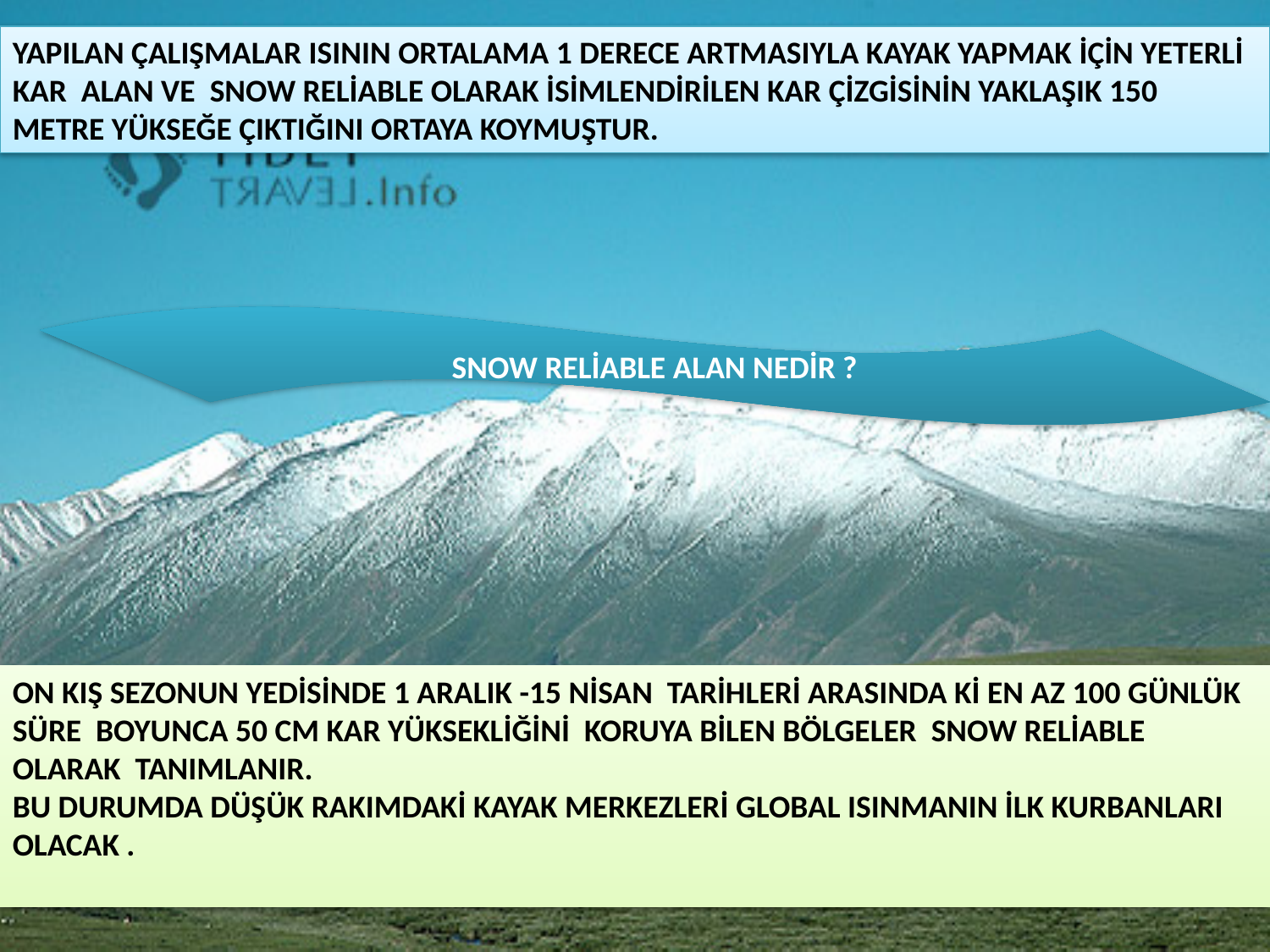

YAPILAN ÇALIŞMALAR ISININ ORTALAMA 1 DERECE ARTMASIYLA KAYAK YAPMAK İÇİN YETERLİ KAR  ALAN VE  SNOW RELİABLE OLARAK İSİMLENDİRİLEN KAR ÇİZGİSİNİN YAKLAŞIK 150 METRE YÜKSEĞE ÇIKTIĞINI ORTAYA KOYMUŞTUR.
SNOW RELİABLE ALAN NEDİR ?
ON KIŞ SEZONUN YEDİSİNDE 1 ARALIK -15 NİSAN  TARİHLERİ ARASINDA Kİ EN AZ 100 GÜNLÜK  SÜRE  BOYUNCA 50 CM KAR YÜKSEKLİĞİNİ  KORUYA BİLEN BÖLGELER  SNOW RELİABLE OLARAK  TANIMLANIR.
BU DURUMDA DÜŞÜK RAKIMDAKİ KAYAK MERKEZLERİ GLOBAL ISINMANIN İLK KURBANLARI OLACAK .